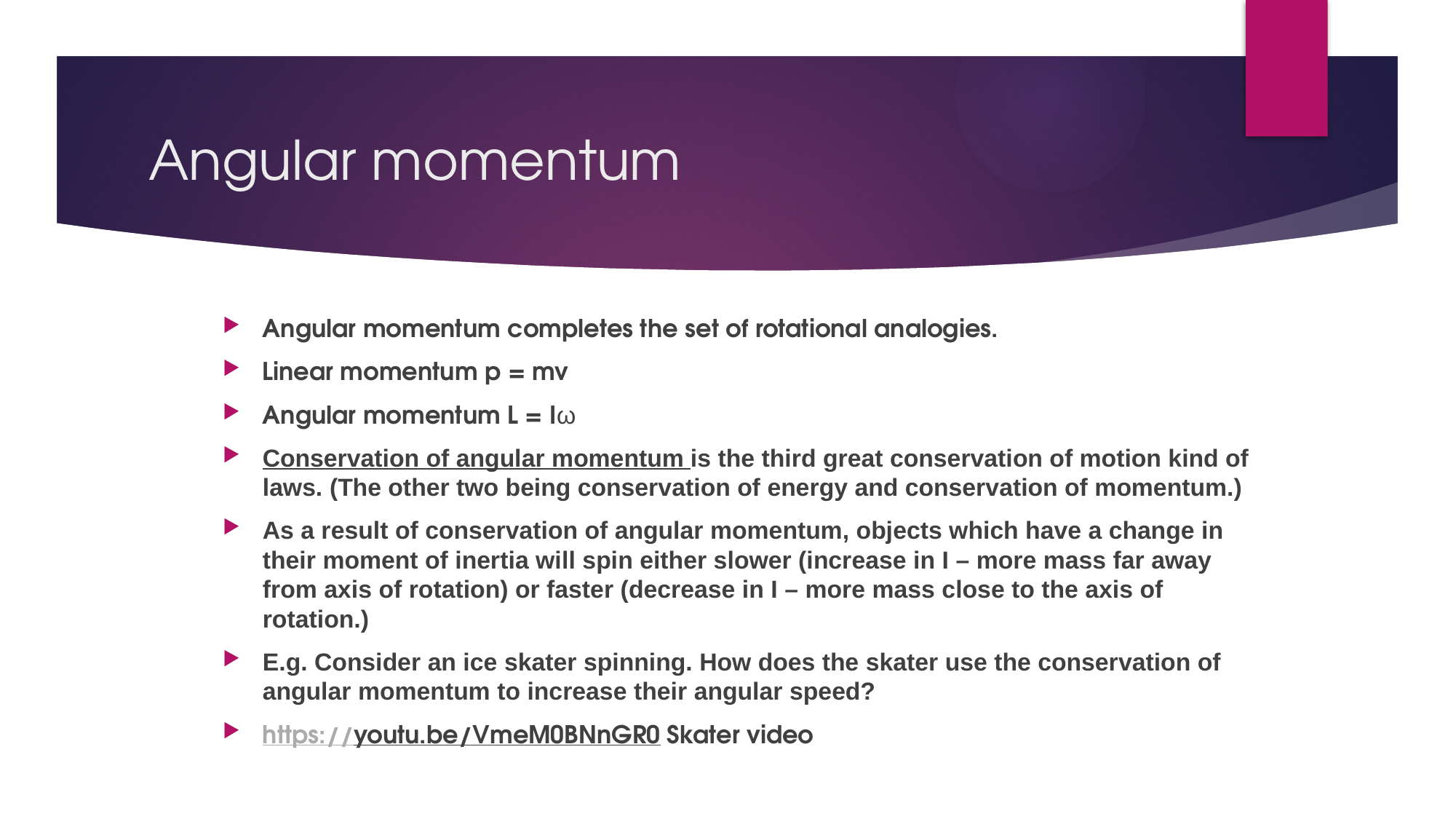

# Angular momentum
Angular momentum completes the set of rotational analogies.
Linear momentum p = mv
Angular momentum L = Iω
Conservation of angular momentum is the third great conservation of motion kind of laws. (The other two being conservation of energy and conservation of momentum.)
As a result of conservation of angular momentum, objects which have a change in their moment of inertia will spin either slower (increase in I – more mass far away from axis of rotation) or faster (decrease in I – more mass close to the axis of rotation.)
E.g. Consider an ice skater spinning. How does the skater use the conservation of angular momentum to increase their angular speed?
https://youtu.be/VmeM0BNnGR0 Skater video